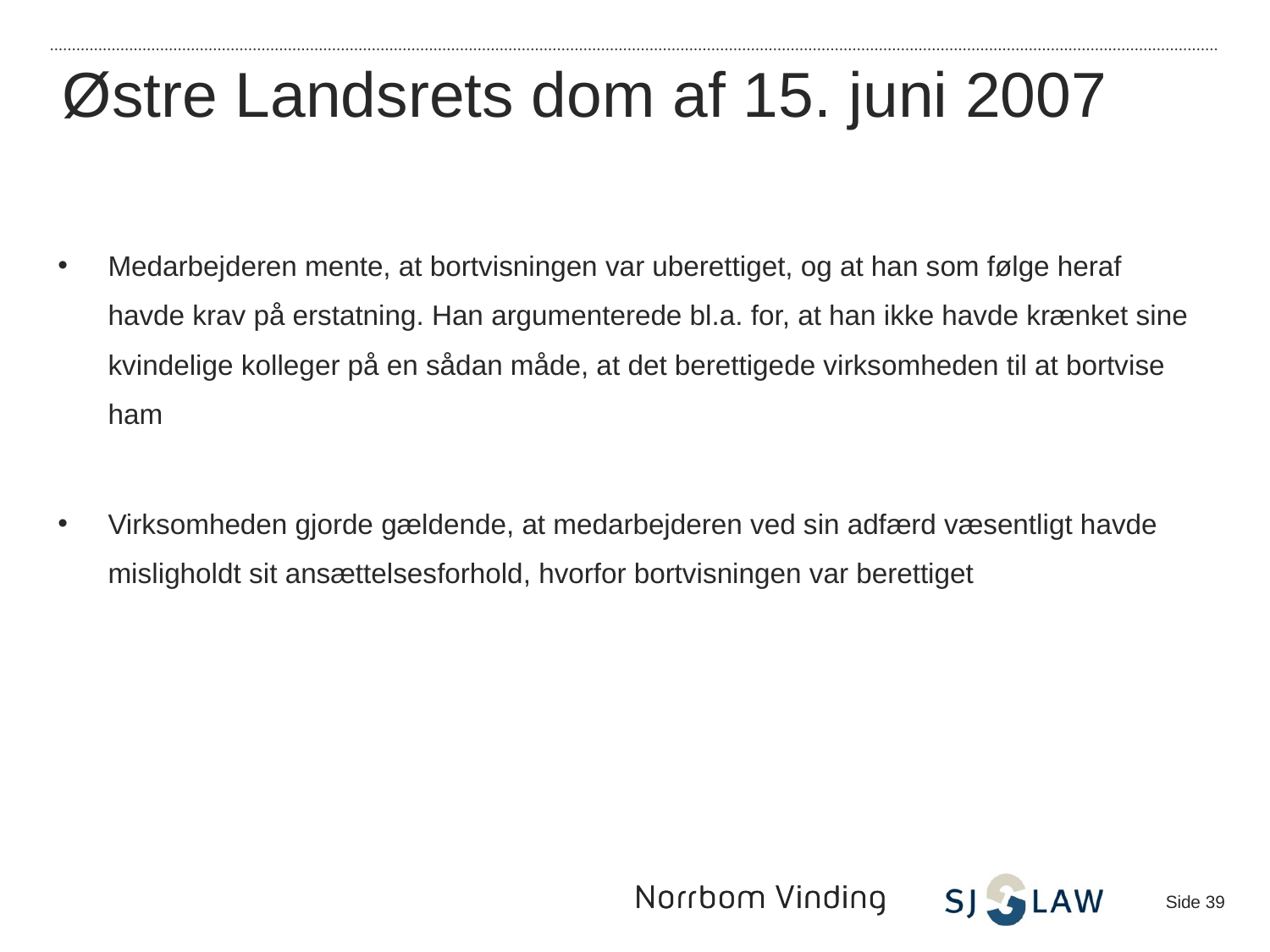

Østre Landsrets dom af 15. juni 2007
Medarbejderen mente, at bortvisningen var uberettiget, og at han som følge heraf havde krav på erstatning. Han argumenterede bl.a. for, at han ikke havde krænket sine kvindelige kolleger på en sådan måde, at det berettigede virksomheden til at bortvise ham

Virksomheden gjorde gældende, at medarbejderen ved sin adfærd væsentligt havde misligholdt sit ansættelsesforhold, hvorfor bortvisningen var berettiget